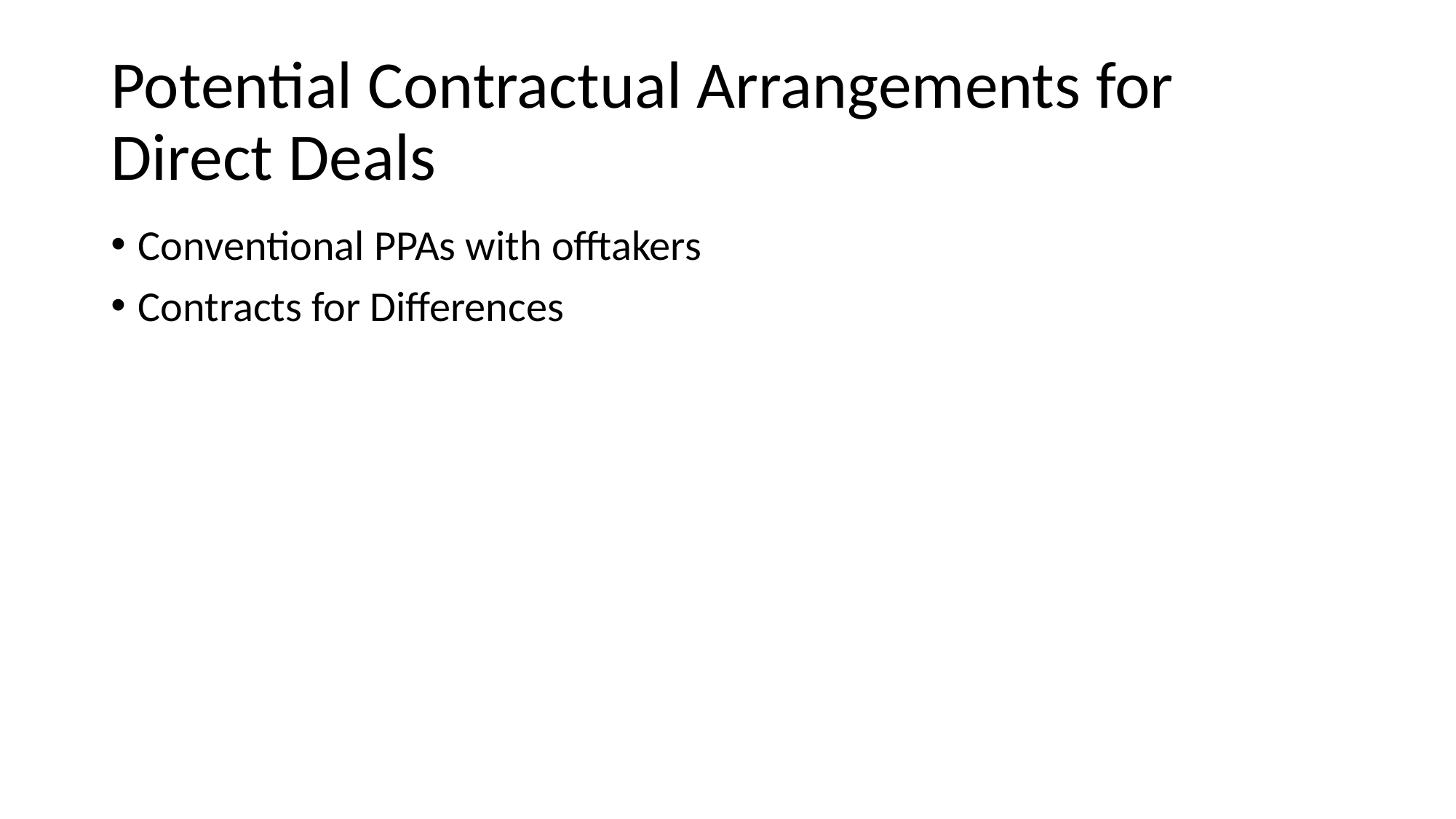

# Potential Contractual Arrangements for Direct Deals
Conventional PPAs with offtakers
Contracts for Differences